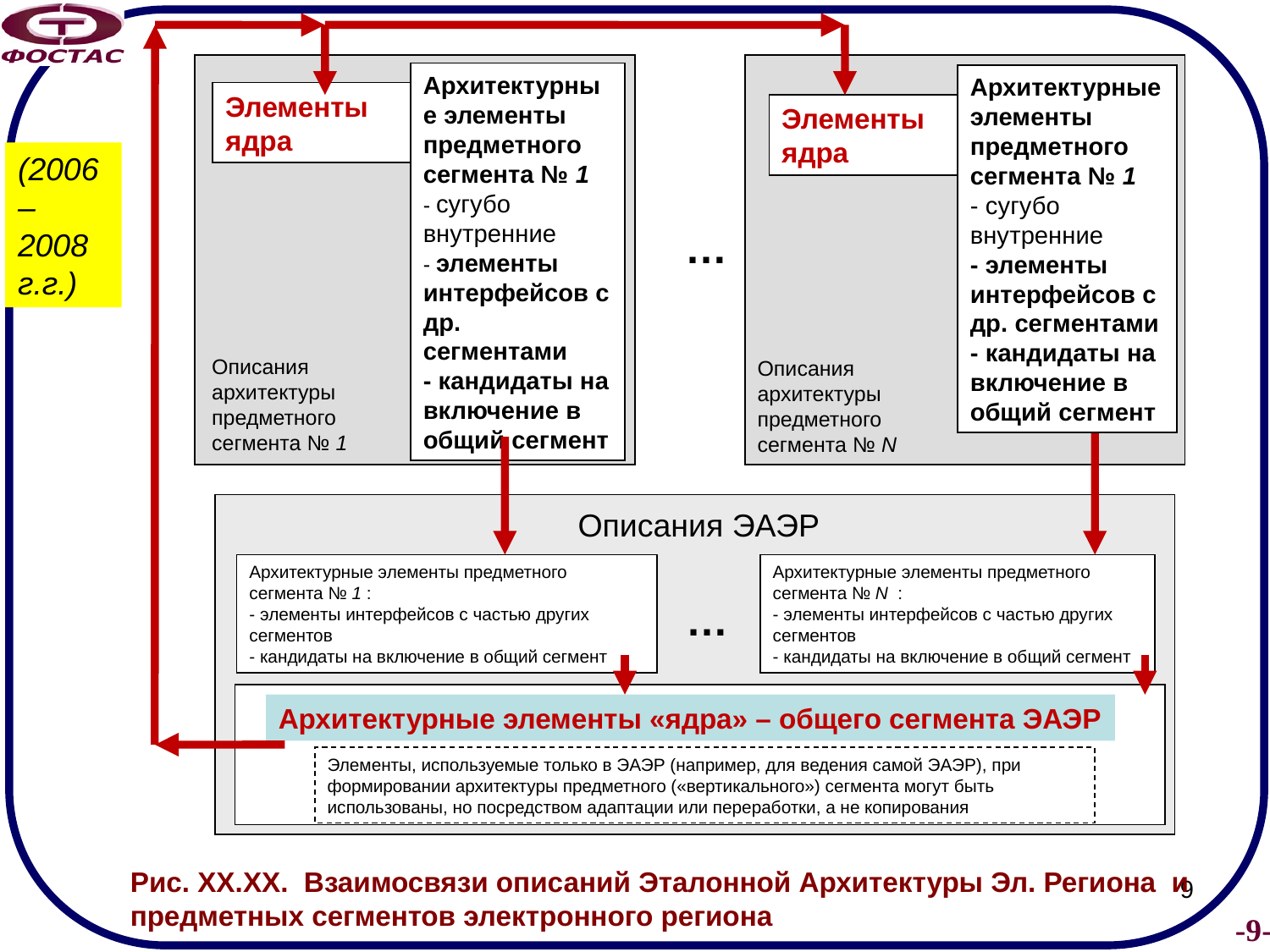

Архитектурные элементы предметного сегмента № 1
- сугубо внутренние
- элементы интерфейсов с др. сегментами
- кандидаты на включение в общий сегмент
Элементы ядра
Элементы
ядра
…
Описания
архитектуры
предметного
сегмента № 1
Описания
архитектуры
предметного
сегмента № N

Описания ЭАЭР
Архитектурные элементы предметного сегмента № 1 :
- элементы интерфейсов с частью других сегментов
- кандидаты на включение в общий сегмент
Архитектурные элементы предметного сегмента № N  :
- элементы интерфейсов с частью других сегментов
- кандидаты на включение в общий сегмент
…

Архитектурные элементы «ядра» – общего сегмента ЭАЭР

Элементы, используемые только в ЭАЭР (например, для ведения самой ЭАЭР), при формировании архитектуры предметного («вертикального») сегмента могут быть использованы, но посредством адаптации или переработки, а не копирования
Архитектурные элементы предметного сегмента № 1
- сугубо внутренние
- элементы интерфейсов с др. сегментами
- кандидаты на включение в общий сегмент
(2006 –
2008
г.г.)
Рис. ХХ.ХХ.  Взаимосвязи описаний Эталонной Архитектуры Эл. Региона  и предметных сегментов электронного региона
9